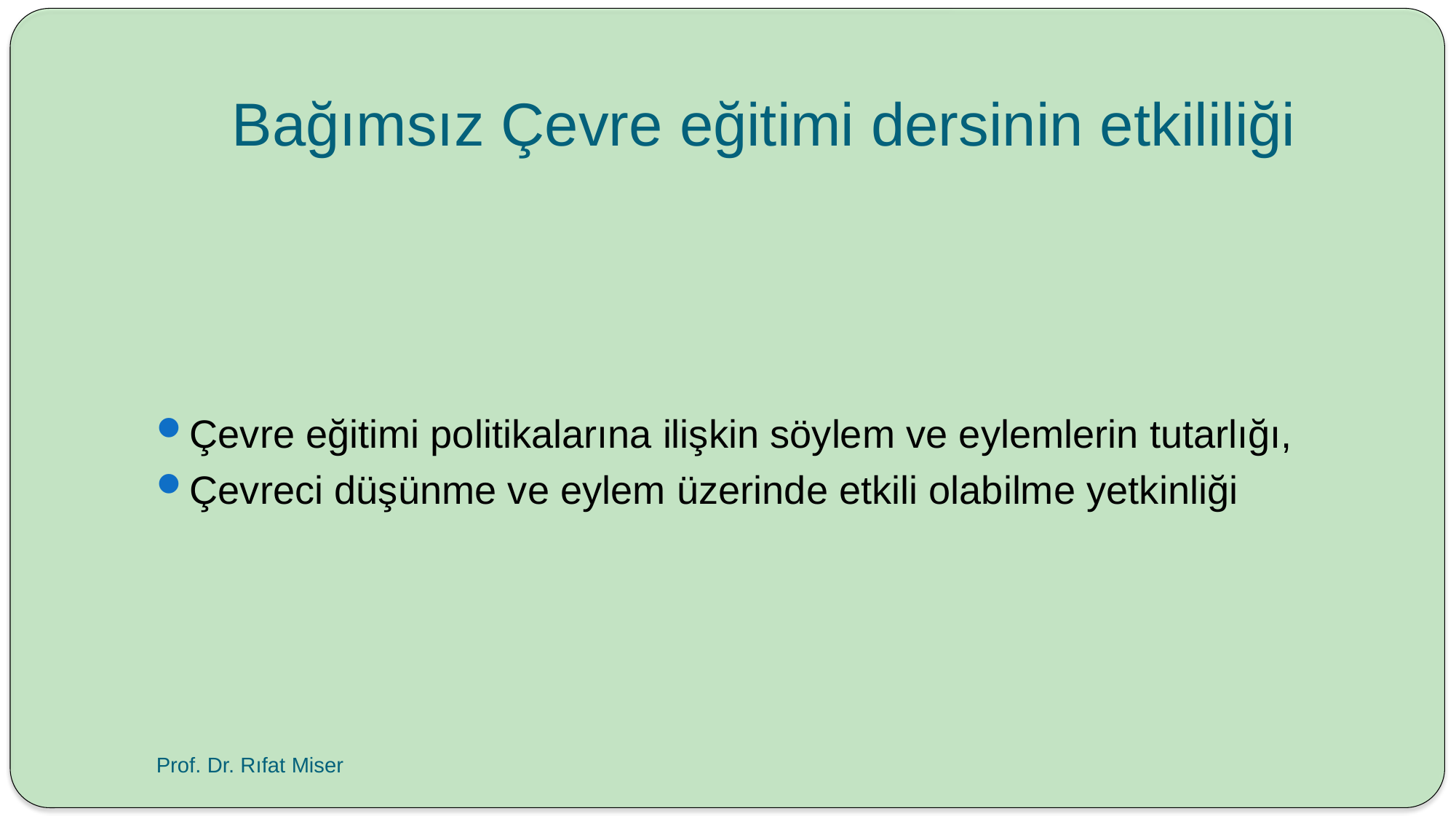

# Bağımsız Çevre eğitimi dersinin etkililiği
Çevre eğitimi politikalarına ilişkin söylem ve eylemlerin tutarlığı,
Çevreci düşünme ve eylem üzerinde etkili olabilme yetkinliği
Prof. Dr. Rıfat Miser